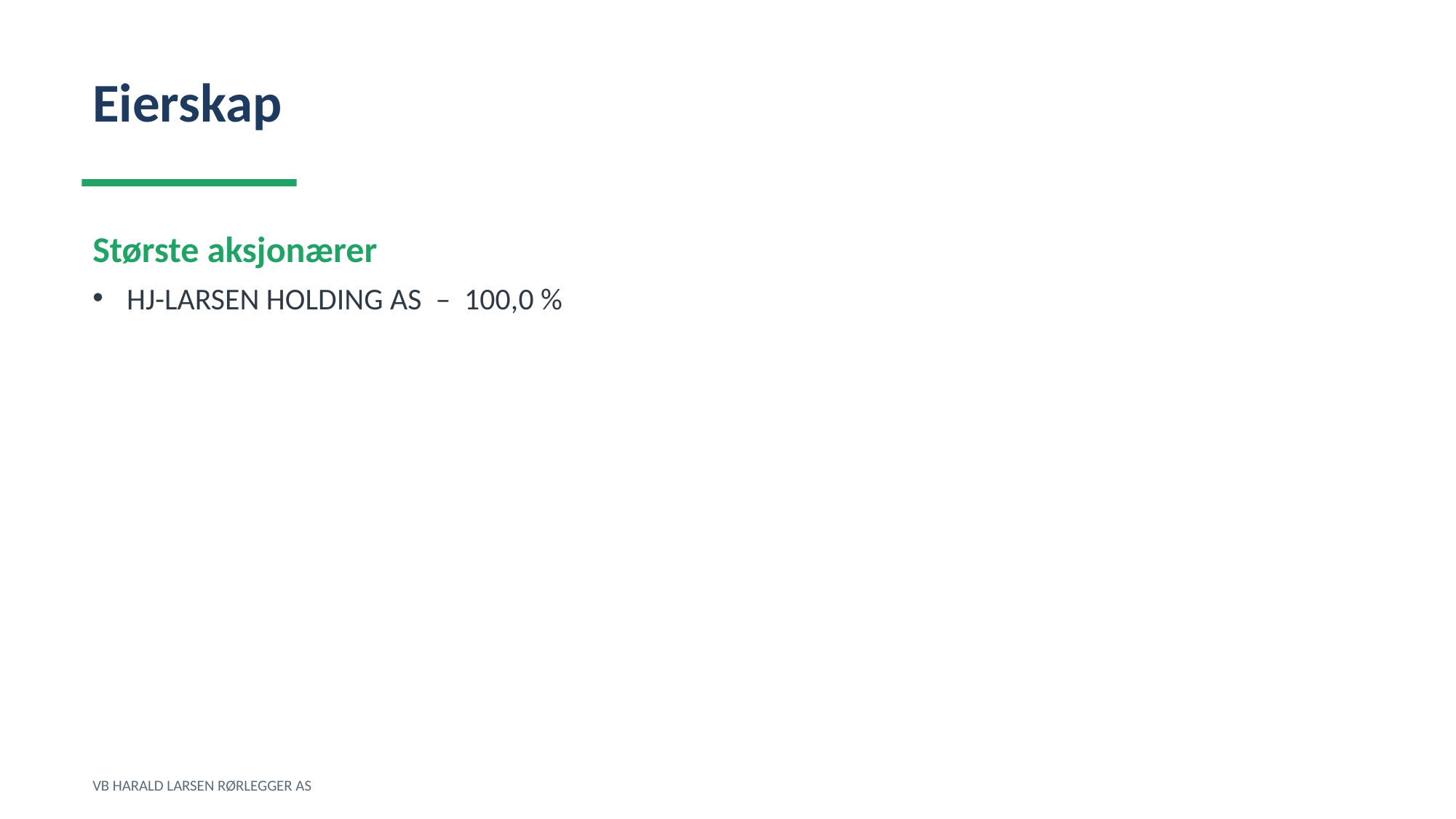

Eierskap

Største aksjonærer
HJ-LARSEN HOLDING AS  –  100,0 %
VB HARALD LARSEN RØRLEGGER AS